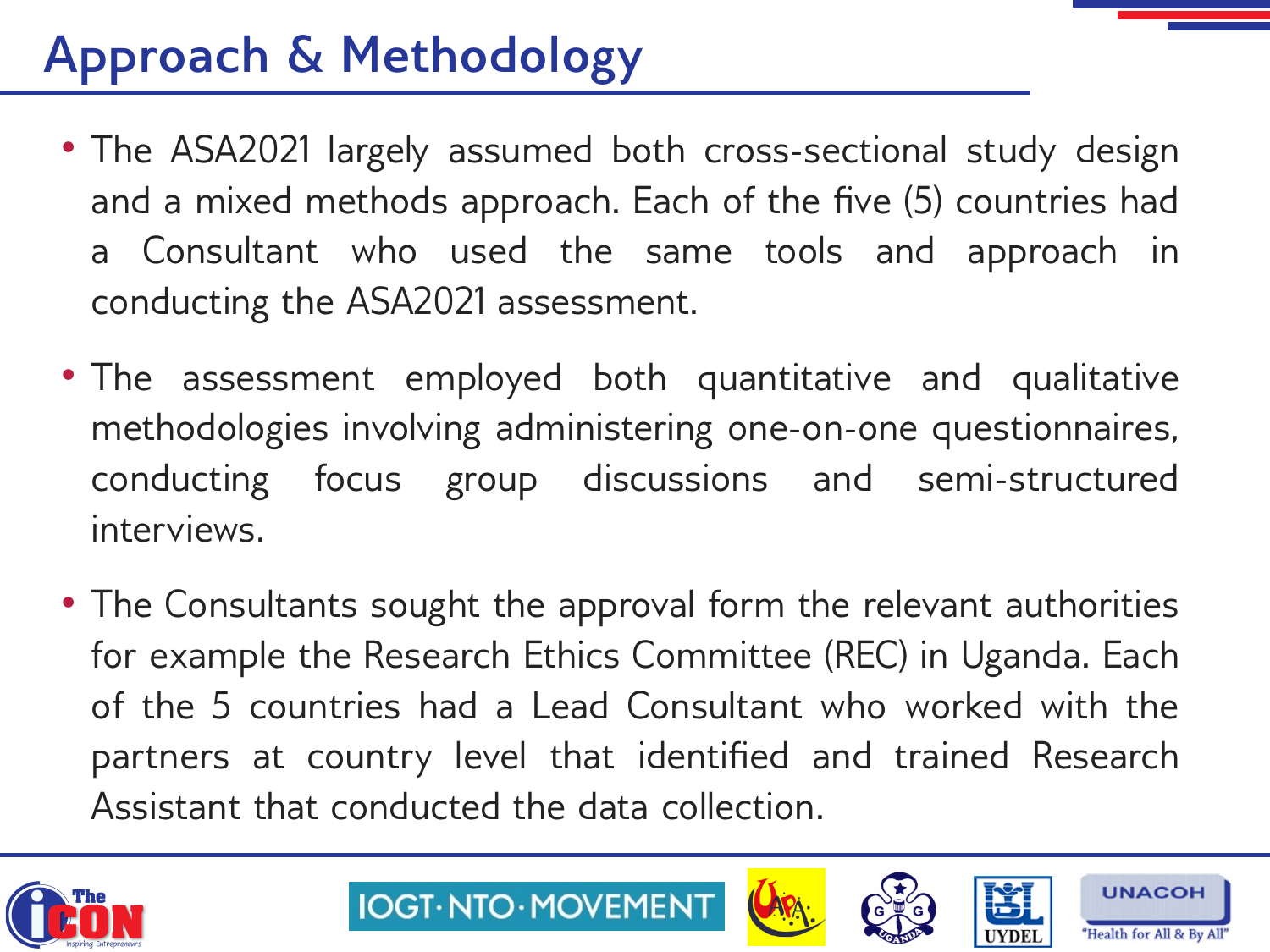

# Approach & Methodology
The ASA2021 largely assumed both cross-sectional study design and a mixed methods approach. Each of the five (5) countries had a Consultant who used the same tools and approach in conducting the ASA2021 assessment.
The assessment employed both quantitative and qualitative methodologies involving administering one-on-one questionnaires, conducting focus group discussions and semi-structured interviews.
The Consultants sought the approval form the relevant authorities for example the Research Ethics Committee (REC) in Uganda. Each of the 5 countries had a Lead Consultant who worked with the partners at country level that identified and trained Research Assistant that conducted the data collection.